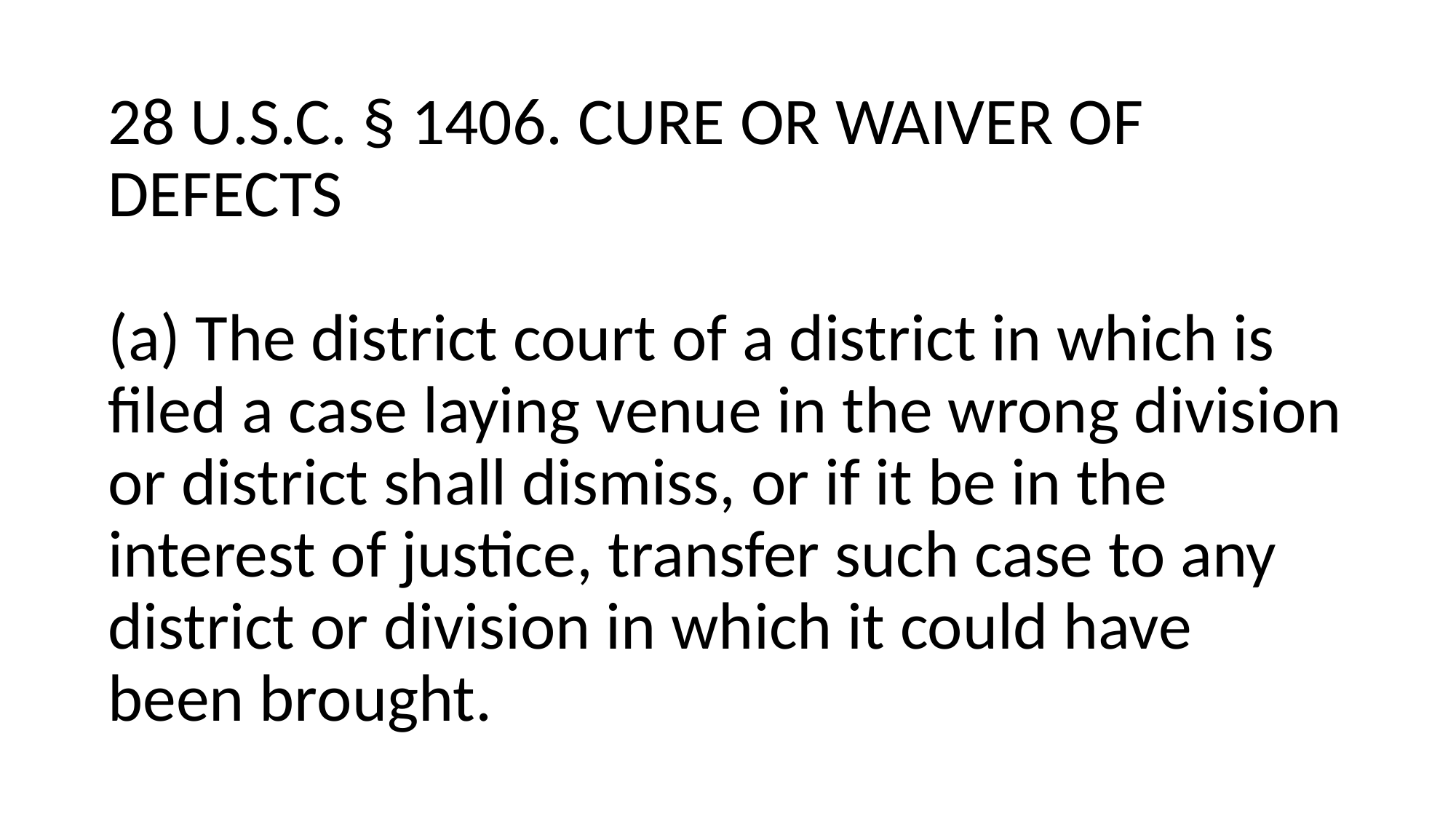

# 28 U.S.C. § 1406. CURE OR WAIVER OF DEFECTS (a) The district court of a district in which is filed a case laying venue in the wrong division or district shall dismiss, or if it be in the interest of justice, transfer such case to any district or division in which it could have been brought.